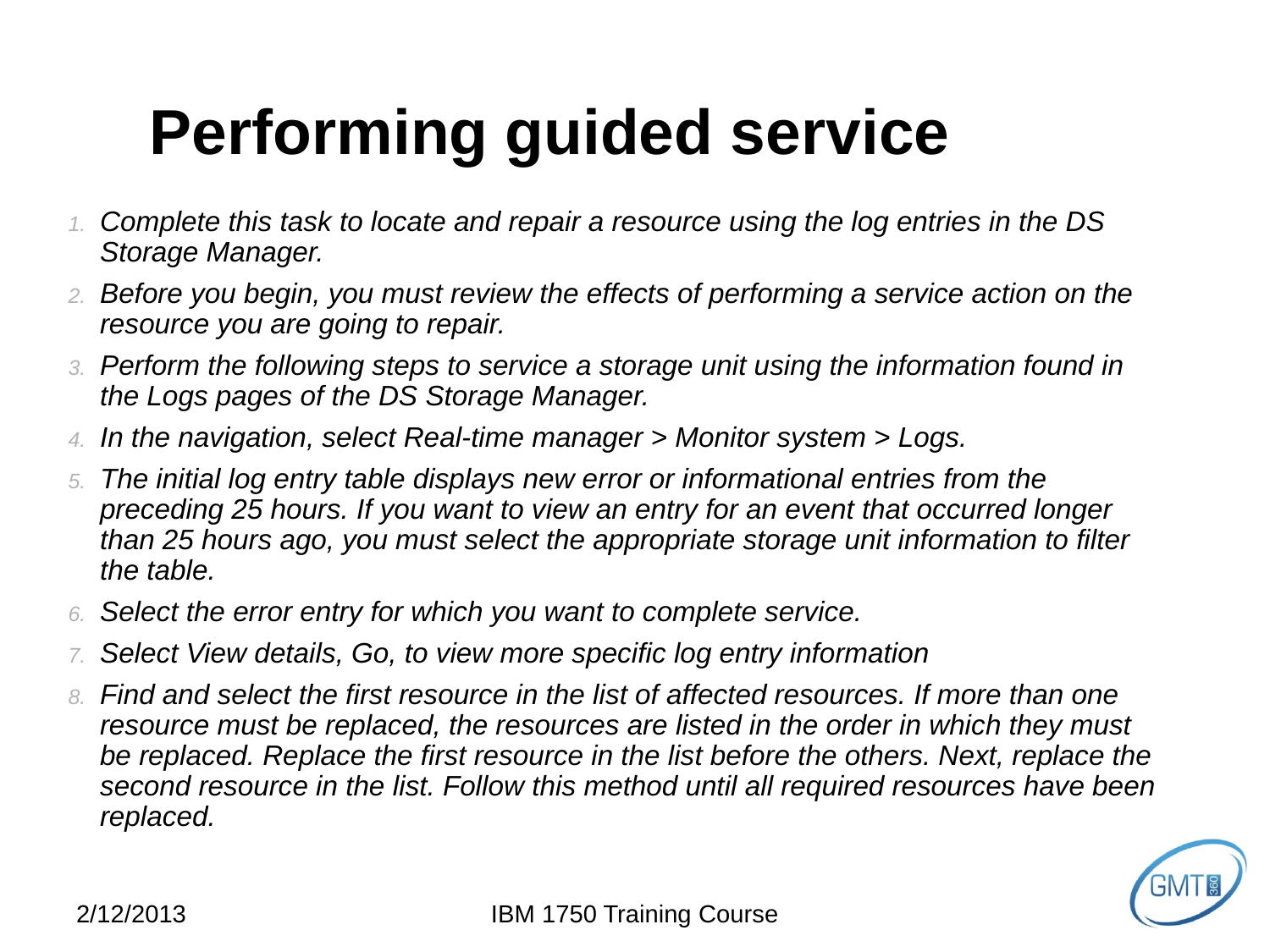

# Performing guided service
Complete this task to locate and repair a resource using the log entries in the DS Storage Manager.
Before you begin, you must review the effects of performing a service action on the resource you are going to repair.
Perform the following steps to service a storage unit using the information found in the Logs pages of the DS Storage Manager.
In the navigation, select Real-time manager > Monitor system > Logs.
The initial log entry table displays new error or informational entries from the preceding 25 hours. If you want to view an entry for an event that occurred longer than 25 hours ago, you must select the appropriate storage unit information to filter the table.
Select the error entry for which you want to complete service.
Select View details, Go, to view more specific log entry information
Find and select the first resource in the list of affected resources. If more than one resource must be replaced, the resources are listed in the order in which they must be replaced. Replace the first resource in the list before the others. Next, replace the second resource in the list. Follow this method until all required resources have been replaced.

2/12/2013
IBM 1750 Training Course